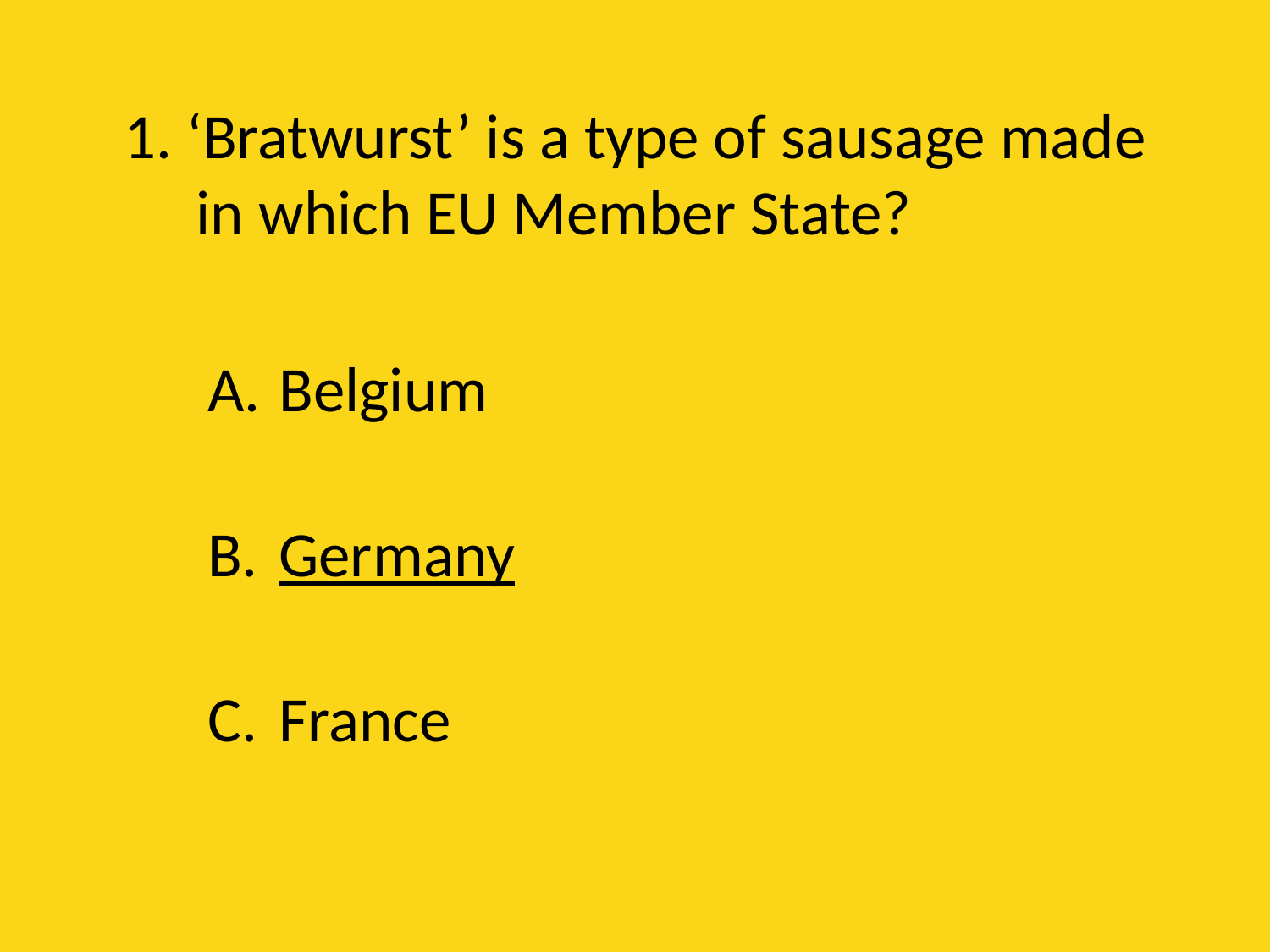

# 1. ‘Bratwurst’ is a type of sausage made in which EU Member State?
Belgium
Germany
France